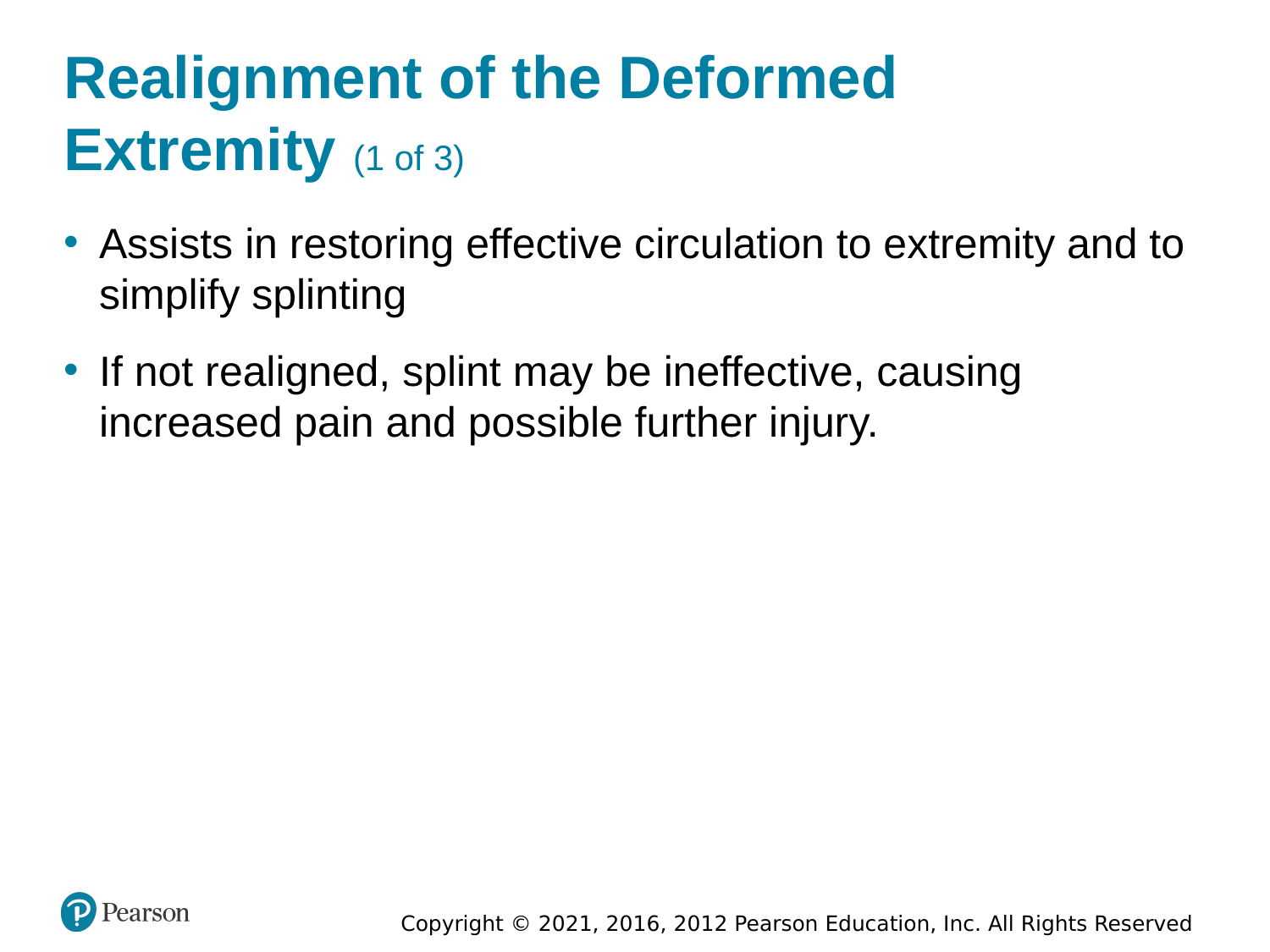

# Realignment of the Deformed Extremity (1 of 3)
Assists in restoring effective circulation to extremity and to simplify splinting
If not realigned, splint may be ineffective, causing increased pain and possible further injury.